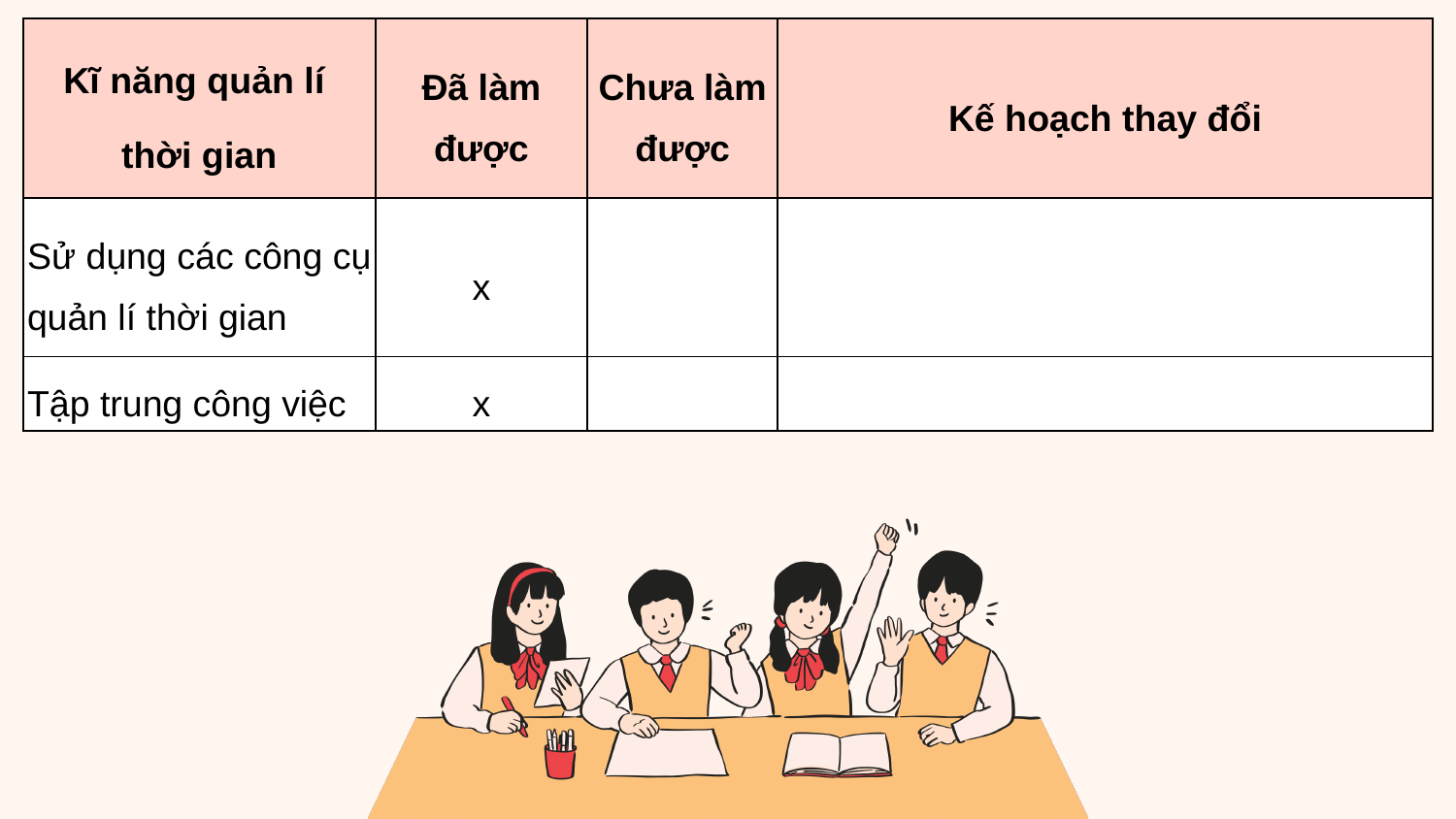

| Kĩ năng quản lí thời gian | Đã làm được | Chưa làm được | Kế hoạch thay đổi |
| --- | --- | --- | --- |
| Sử dụng các công cụ quản lí thời gian | x |  |  |
| Tập trung công việc | x |  |  |